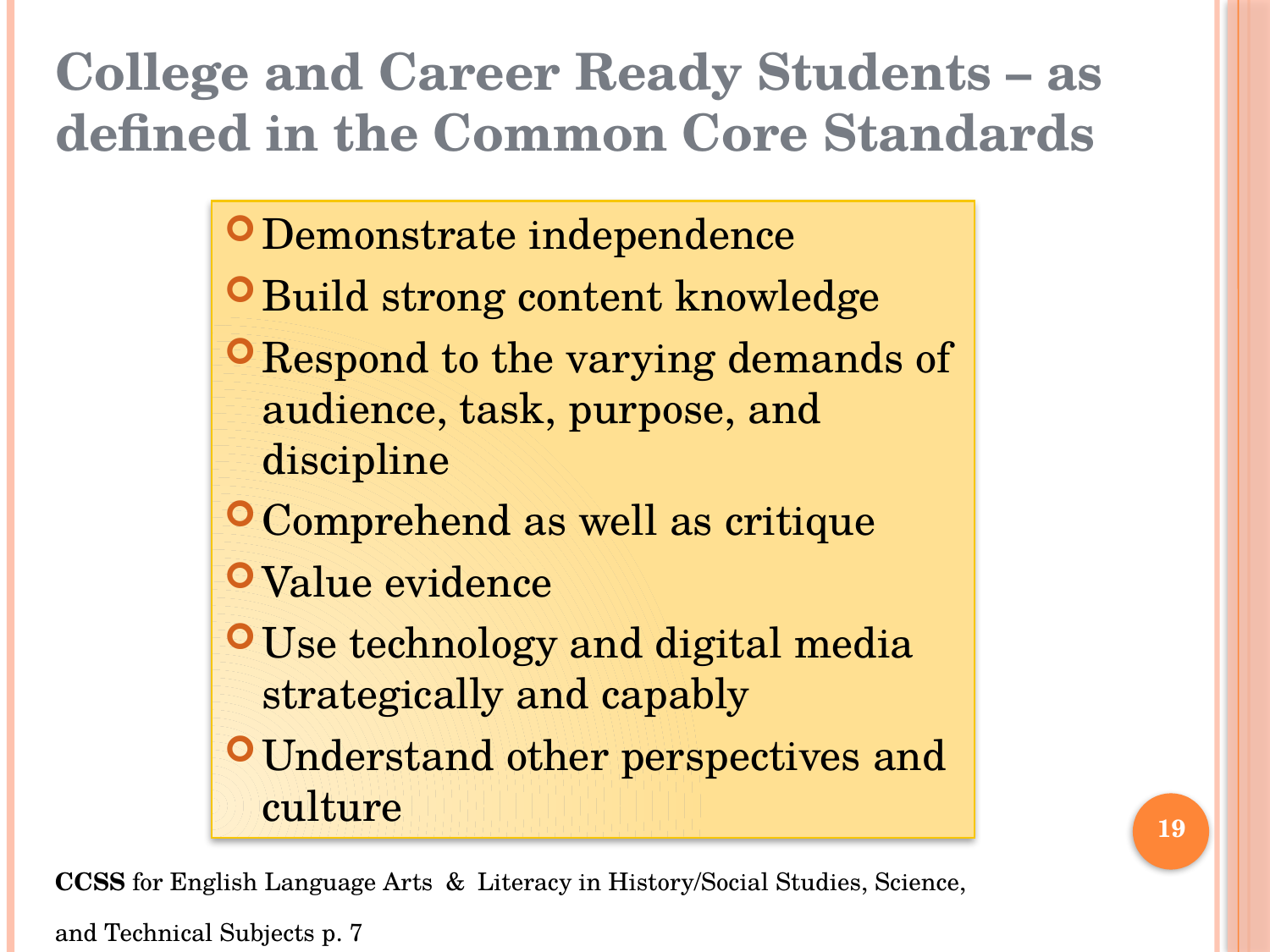

College and Career Ready Students – as defined in the Common Core Standards
Demonstrate independence
Build strong content knowledge
Respond to the varying demands of audience, task, purpose, and discipline
Comprehend as well as critique
Value evidence
Use technology and digital media strategically and capably
Understand other perspectives and culture
19
CCSS for English Language Arts & Literacy in History/Social Studies, Science, and Technical Subjects p. 7